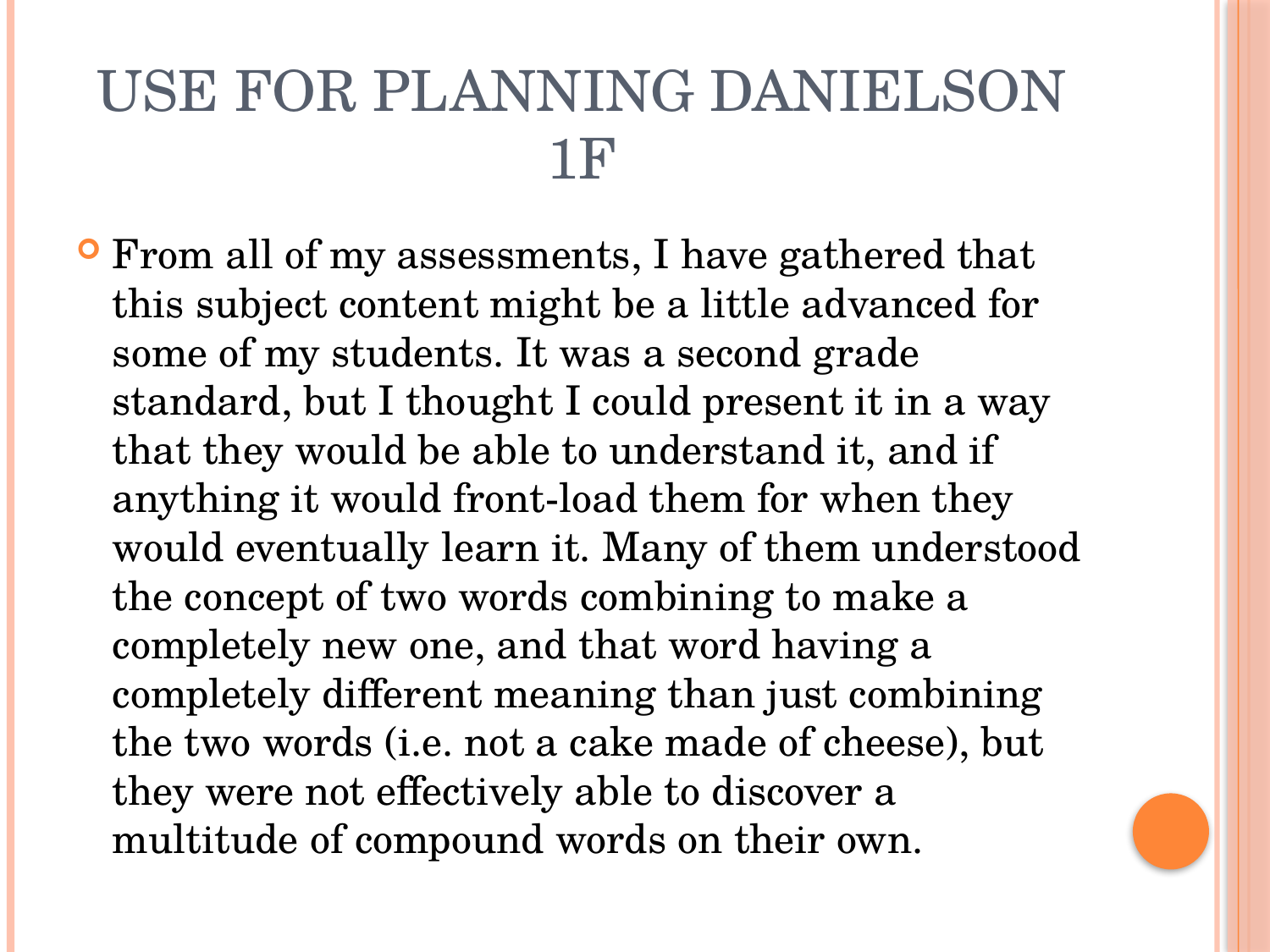

# Use for planning Danielson 1f
From all of my assessments, I have gathered that this subject content might be a little advanced for some of my students. It was a second grade standard, but I thought I could present it in a way that they would be able to understand it, and if anything it would front-load them for when they would eventually learn it. Many of them understood the concept of two words combining to make a completely new one, and that word having a completely different meaning than just combining the two words (i.e. not a cake made of cheese), but they were not effectively able to discover a multitude of compound words on their own.